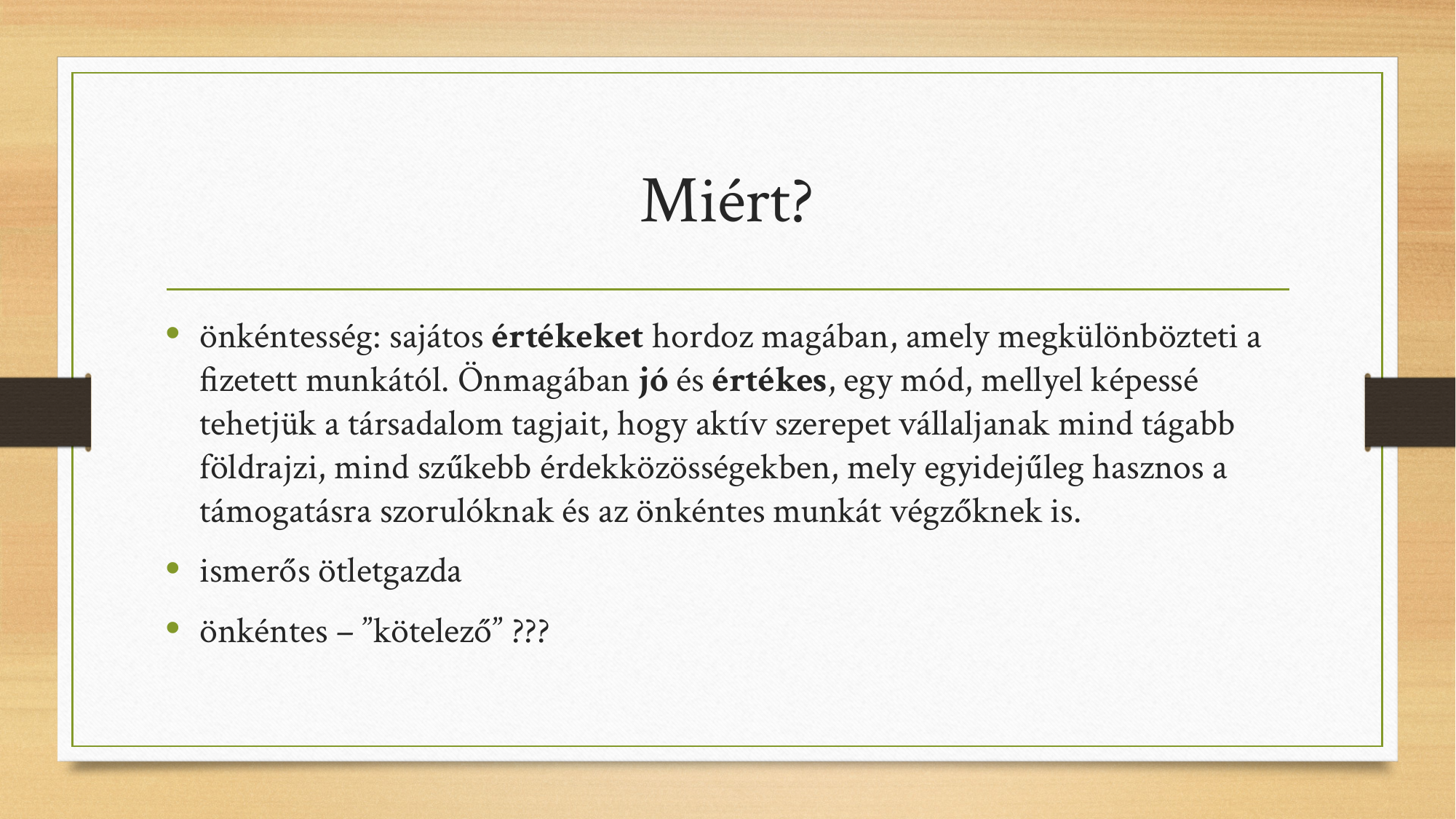

# Miért?
önkéntesség: sajátos értékeket hordoz magában, amely megkülönbözteti a fizetett munkától. Önmagában jó és értékes, egy mód, mellyel képessé tehetjük a társadalom tagjait, hogy aktív szerepet vállaljanak mind tágabb földrajzi, mind szűkebb érdekközösségekben, mely egyidejűleg hasznos a támogatásra szorulóknak és az önkéntes munkát végzőknek is.
ismerős ötletgazda
önkéntes – ”kötelező” ???